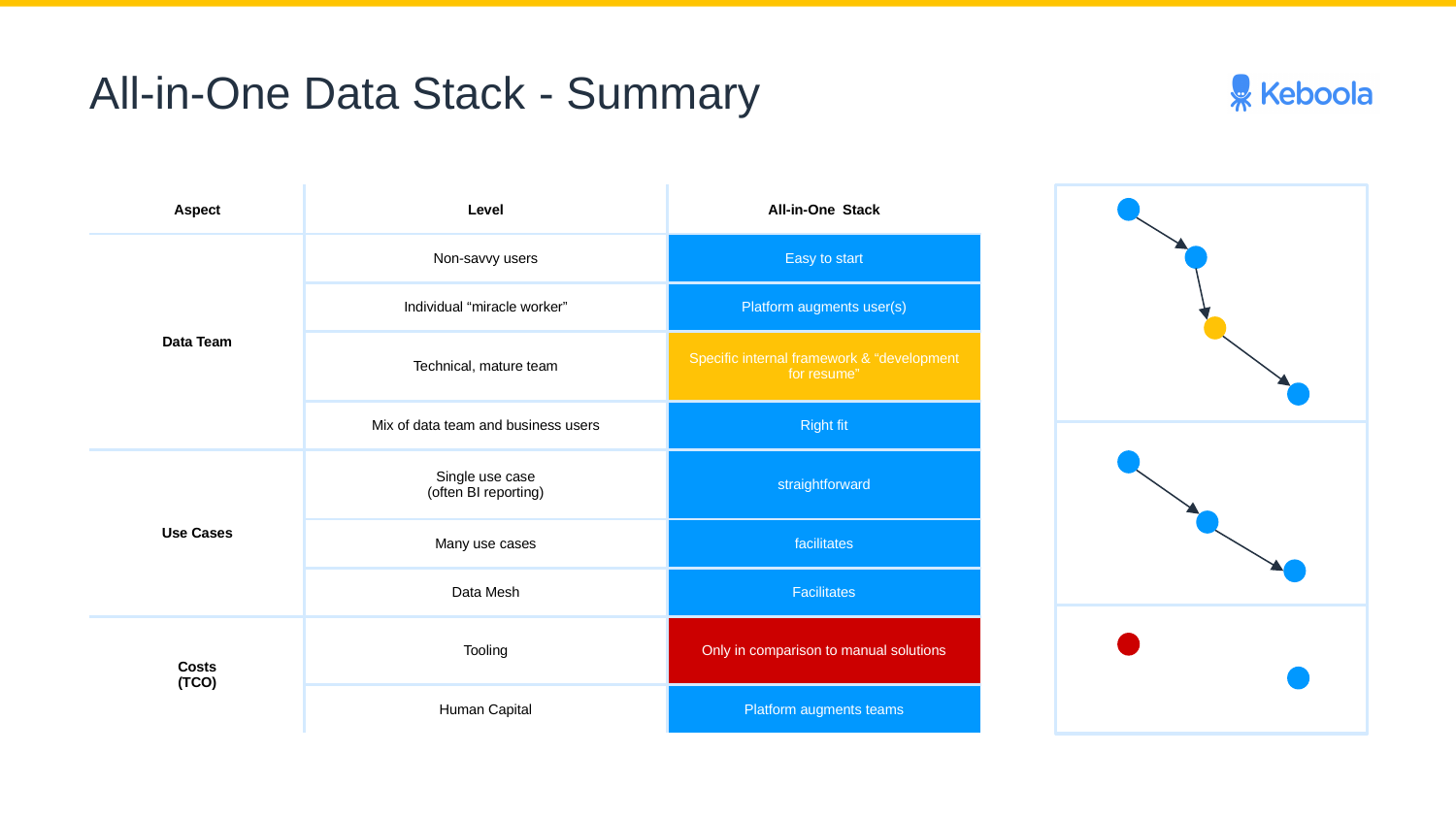

All-in-One Data Stack - Summary
| Aspect | Level | All-in-One Stack |
| --- | --- | --- |
| Data Team | Non-savvy users | Easy to start |
|  | Individual “miracle worker” | Platform augments user(s) |
|  | Technical, mature team | Specific internal framework & “development for resume” |
|  | Mix of data team and business users | Right fit |
| Use Cases | Single use case (often BI reporting) | straightforward |
|  | Many use cases | facilitates |
|  | Data Mesh | Facilitates |
| Costs (TCO) | Tooling | Only in comparison to manual solutions |
|  | Human Capital | Platform augments teams |